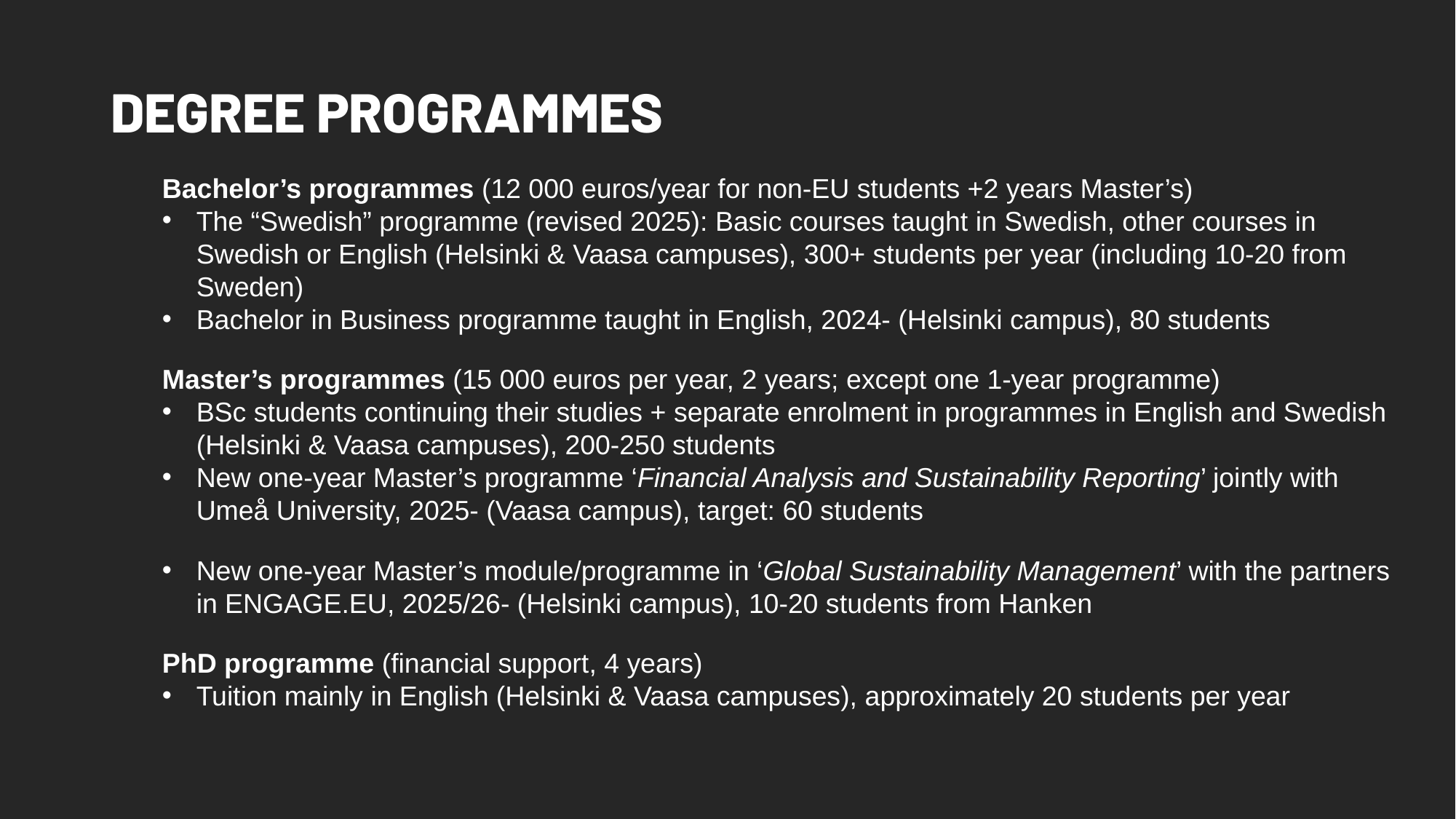

# DEGREE PROGRAMMES
Bachelor’s programmes (12 000 euros/year for non-EU students +2 years Master’s)
The “Swedish” programme (revised 2025): Basic courses taught in Swedish, other courses in Swedish or English (Helsinki & Vaasa campuses), 300+ students per year (including 10-20 from Sweden)
Bachelor in Business programme taught in English, 2024- (Helsinki campus), 80 students
Master’s programmes (15 000 euros per year, 2 years; except one 1-year programme)
BSc students continuing their studies + separate enrolment in programmes in English and Swedish (Helsinki & Vaasa campuses), 200-250 students
New one-year Master’s programme ‘Financial Analysis and Sustainability Reporting’ jointly with Umeå University, 2025- (Vaasa campus), target: 60 students
New one-year Master’s module/programme in ‘Global Sustainability Management’ with the partners in ENGAGE.EU, 2025/26- (Helsinki campus), 10-20 students from Hanken
PhD programme (financial support, 4 years)
Tuition mainly in English (Helsinki & Vaasa campuses), approximately 20 students per year